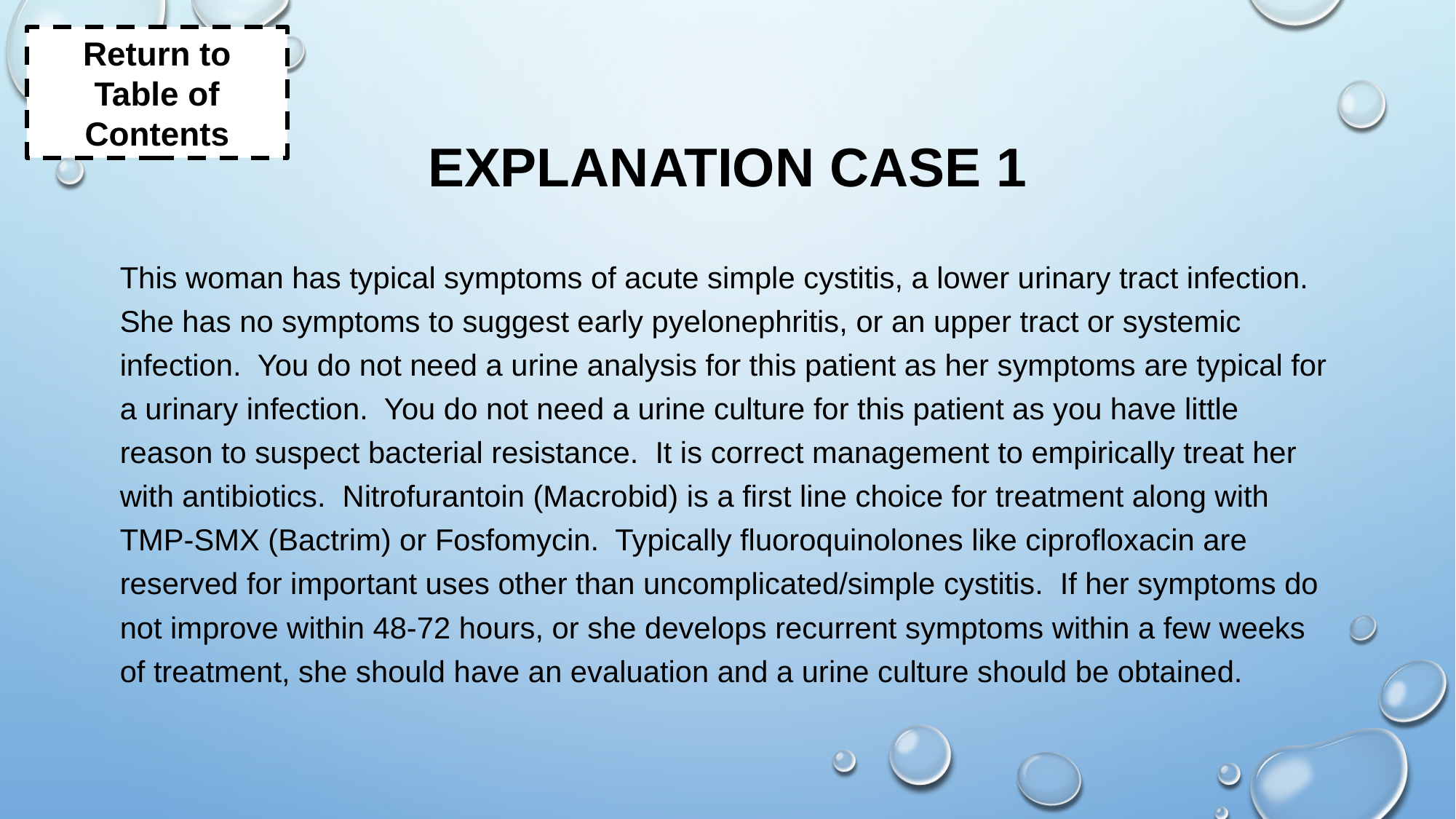

Return to Table of Contents
# Explanation case 1
This woman has typical symptoms of acute simple cystitis, a lower urinary tract infection.  She has no symptoms to suggest early pyelonephritis, or an upper tract or systemic infection.  You do not need a urine analysis for this patient as her symptoms are typical for a urinary infection.  You do not need a urine culture for this patient as you have little reason to suspect bacterial resistance.  It is correct management to empirically treat her with antibiotics.  Nitrofurantoin (Macrobid) is a first line choice for treatment along with TMP-SMX (Bactrim) or Fosfomycin.  Typically fluoroquinolones like ciprofloxacin are reserved for important uses other than uncomplicated/simple cystitis.  If her symptoms do not improve within 48-72 hours, or she develops recurrent symptoms within a few weeks of treatment, she should have an evaluation and a urine culture should be obtained.